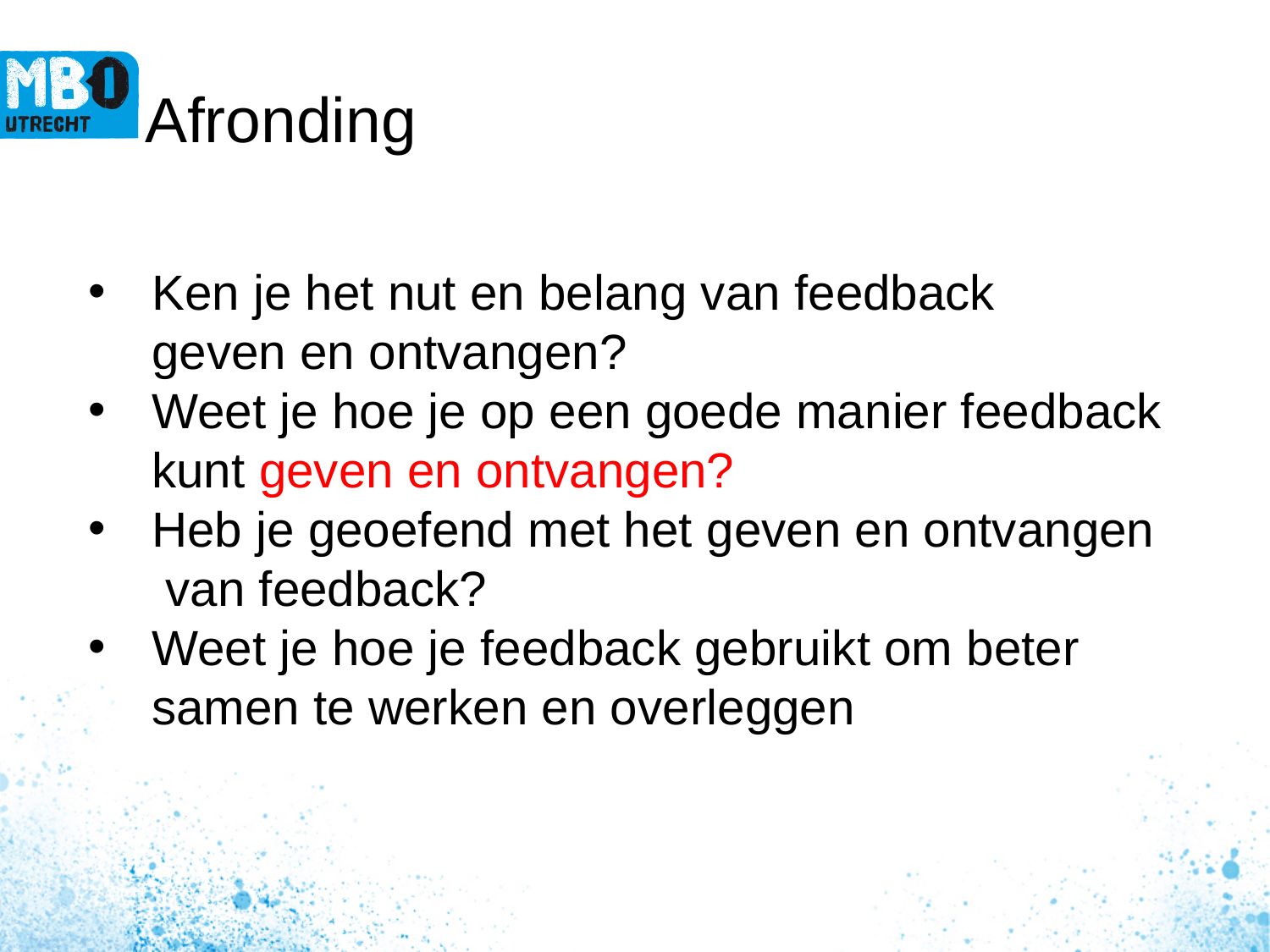

# Afronding

Ken je het nut en belang van feedback
geven en ontvangen?
Weet je hoe je op een goede manier feedback
kunt geven en ontvangen?
Heb je geoefend met het geven en ontvangen
 van feedback?
Weet je hoe je feedback gebruikt om beter
samen te werken en overleggen